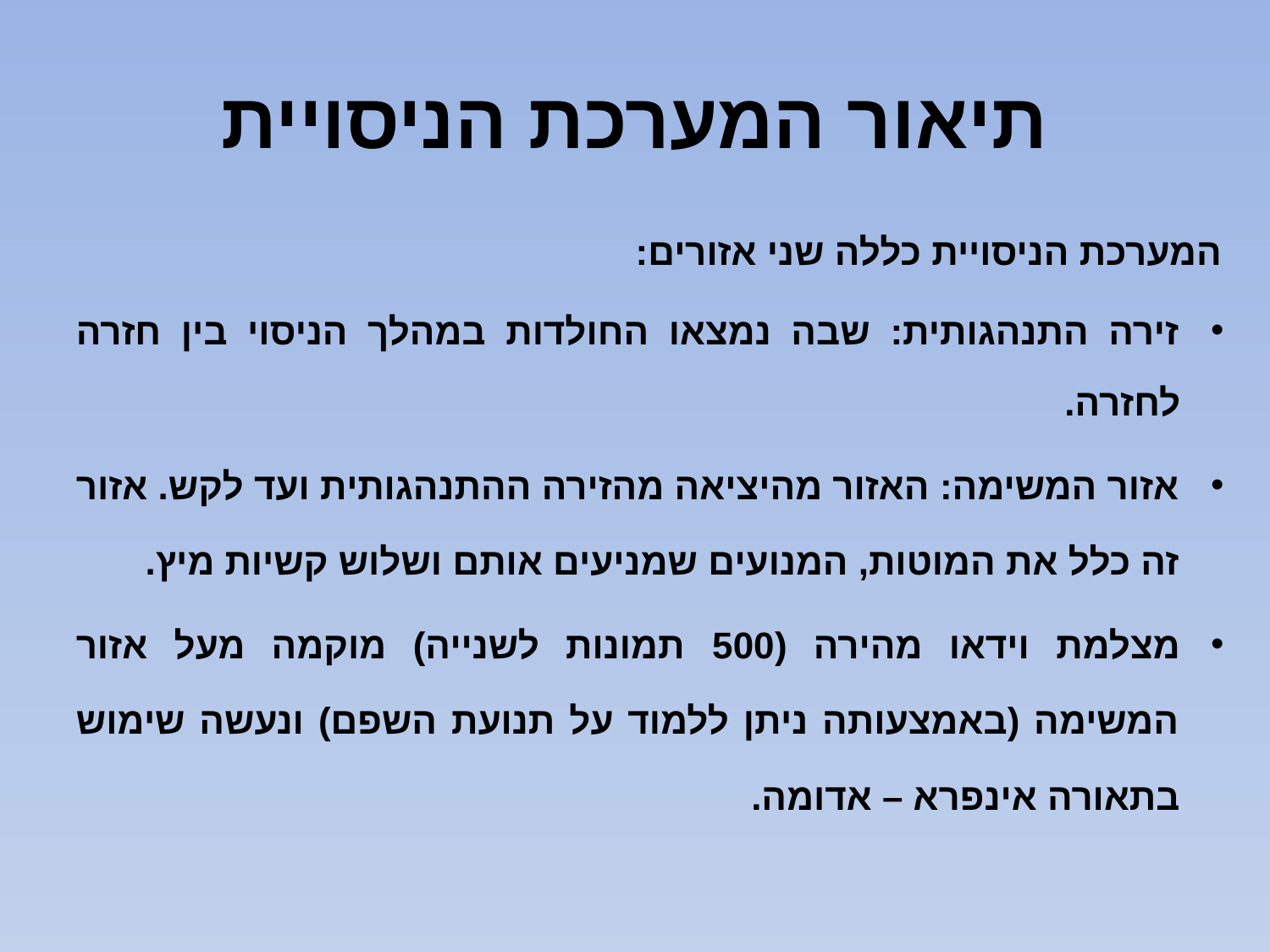

# תיאור המערכת הניסויית
המערכת הניסויית כללה שני אזורים:
זירה התנהגותית: שבה נמצאו החולדות במהלך הניסוי בין חזרה לחזרה.
אזור המשימה: האזור מהיציאה מהזירה ההתנהגותית ועד לקש. אזור זה כלל את המוטות, המנועים שמניעים אותם ושלוש קשיות מיץ.
מצלמת וידאו מהירה (500 תמונות לשנייה) מוקמה מעל אזור המשימה (באמצעותה ניתן ללמוד על תנועת השפם) ונעשה שימוש בתאורה אינפרא – אדומה.